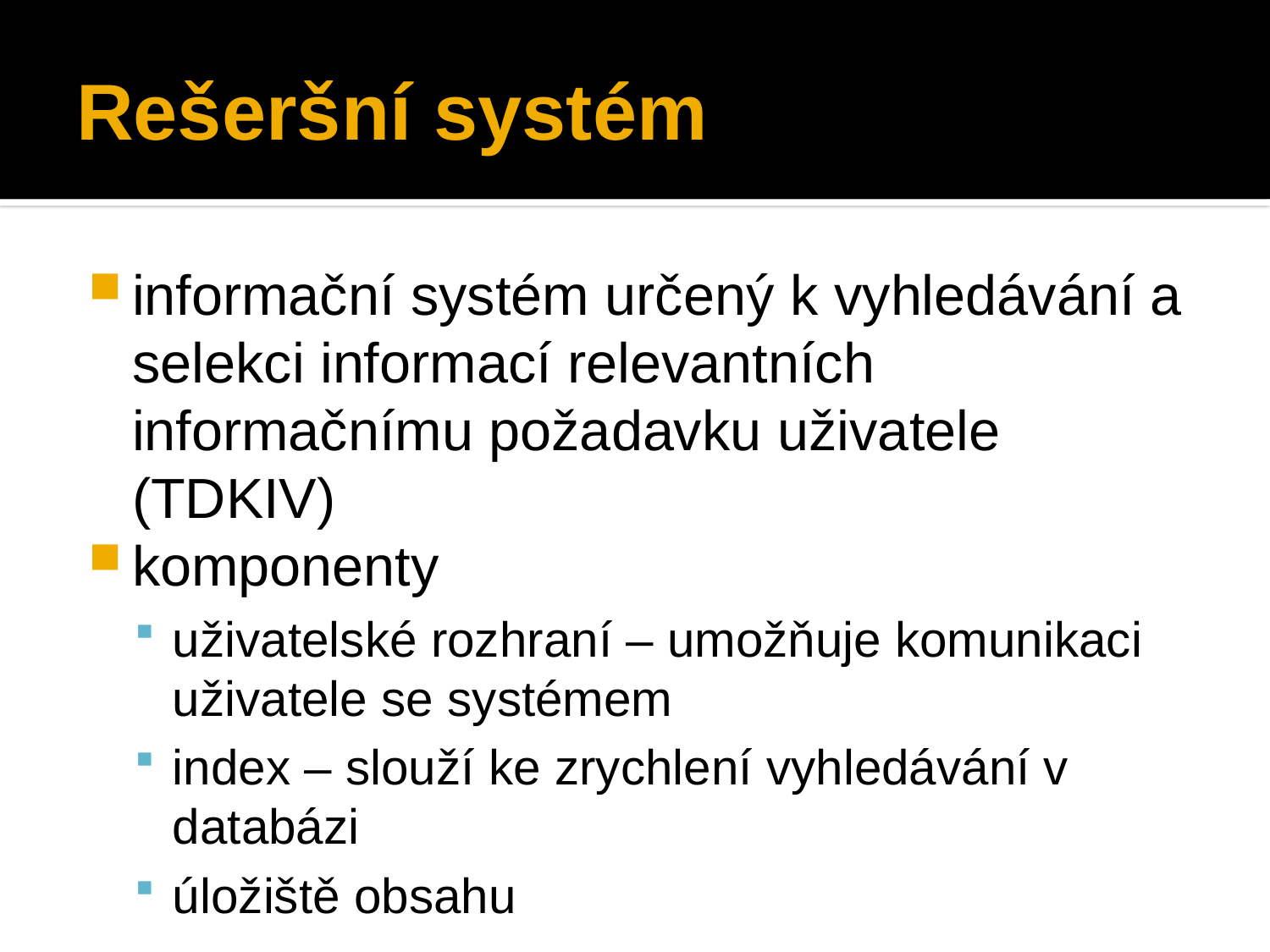

# Rešeršní systém
informační systém určený k vyhledávání a selekci informací relevantních informačnímu požadavku uživatele (TDKIV)
komponenty
uživatelské rozhraní – umožňuje komunikaci uživatele se systémem
index – slouží ke zrychlení vyhledávání v databázi
úložiště obsahu